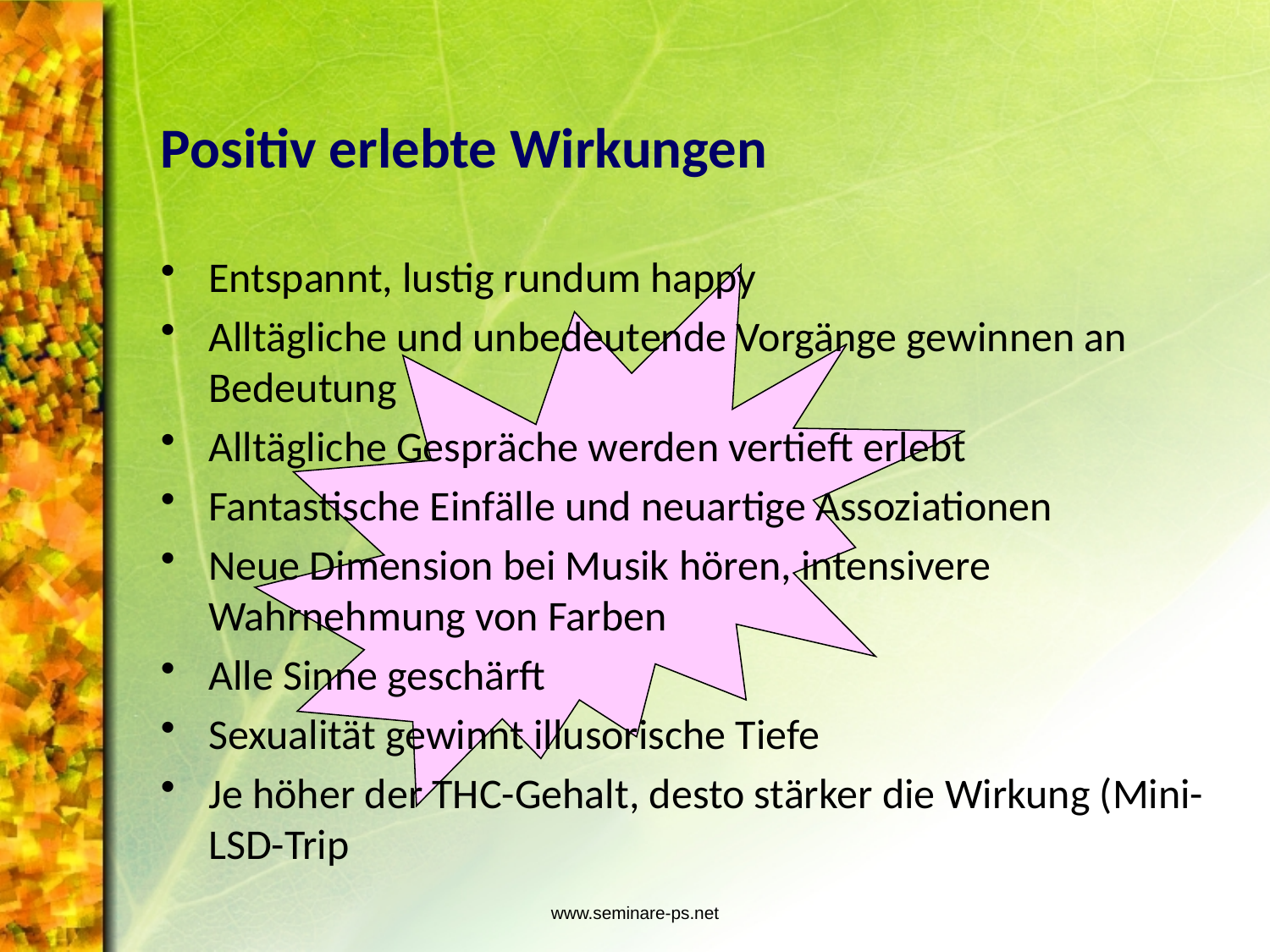

# Positiv erlebte Wirkungen
Entspannt, lustig rundum happy
Alltägliche und unbedeutende Vorgänge gewinnen an Bedeutung
Alltägliche Gespräche werden vertieft erlebt
Fantastische Einfälle und neuartige Assoziationen
Neue Dimension bei Musik hören, intensivere Wahrnehmung von Farben
Alle Sinne geschärft
Sexualität gewinnt illusorische Tiefe
Je höher der THC-Gehalt, desto stärker die Wirkung (Mini-LSD-Trip

www.seminare-ps.net